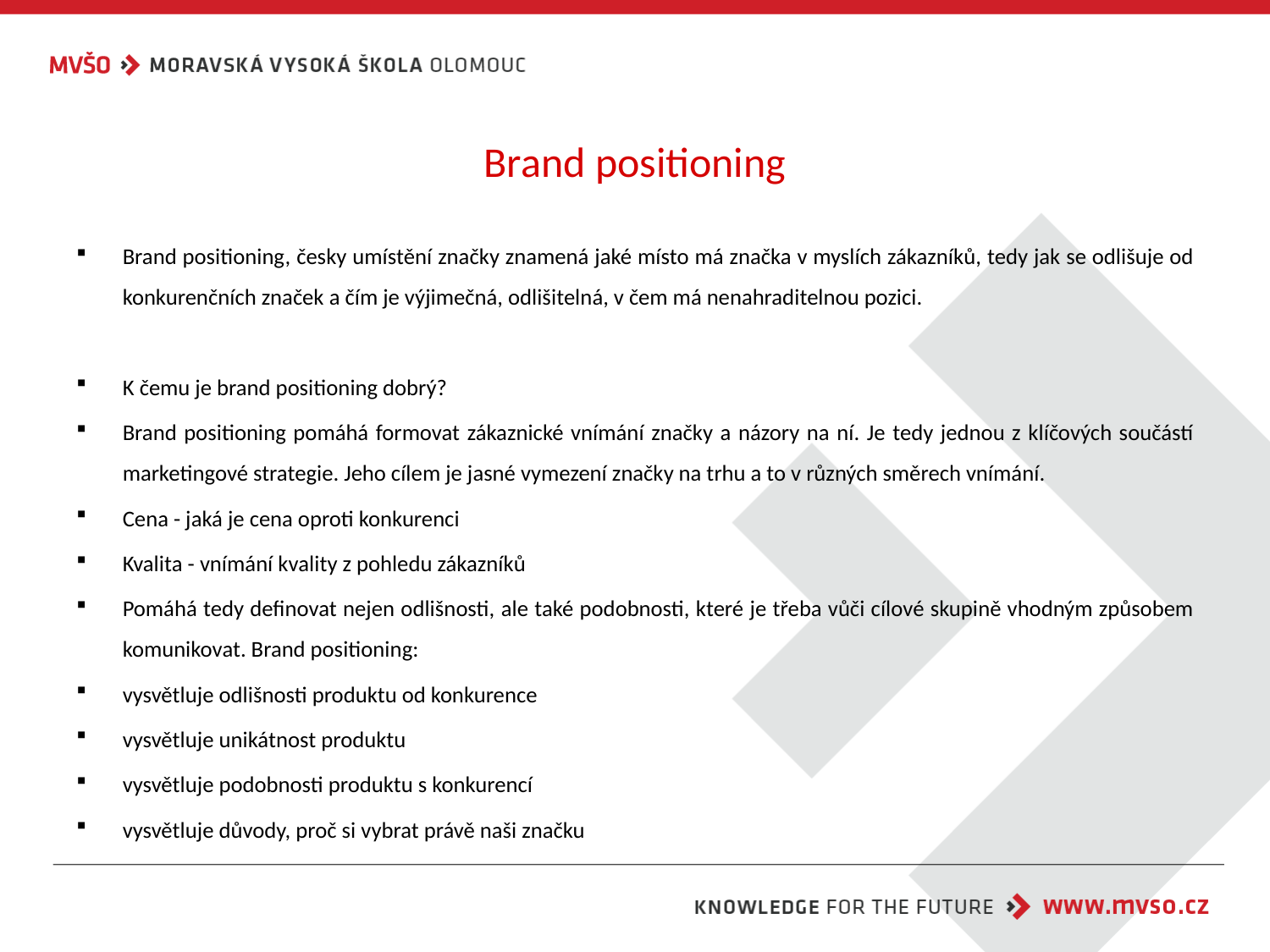

# Brand positioning
Brand positioning, česky umístění značky znamená jaké místo má značka v myslích zákazníků, tedy jak se odlišuje od konkurenčních značek a čím je výjimečná, odlišitelná, v čem má nenahraditelnou pozici.

K čemu je brand positioning dobrý?
Brand positioning pomáhá formovat zákaznické vnímání značky a názory na ní. Je tedy jednou z klíčových součástí marketingové strategie. Jeho cílem je jasné vymezení značky na trhu a to v různých směrech vnímání.
Cena - jaká je cena oproti konkurenci
Kvalita - vnímání kvality z pohledu zákazníků
Pomáhá tedy definovat nejen odlišnosti, ale také podobnosti, které je třeba vůči cílové skupině vhodným způsobem komunikovat. Brand positioning:
vysvětluje odlišnosti produktu od konkurence
vysvětluje unikátnost produktu
vysvětluje podobnosti produktu s konkurencí
vysvětluje důvody, proč si vybrat právě naši značku